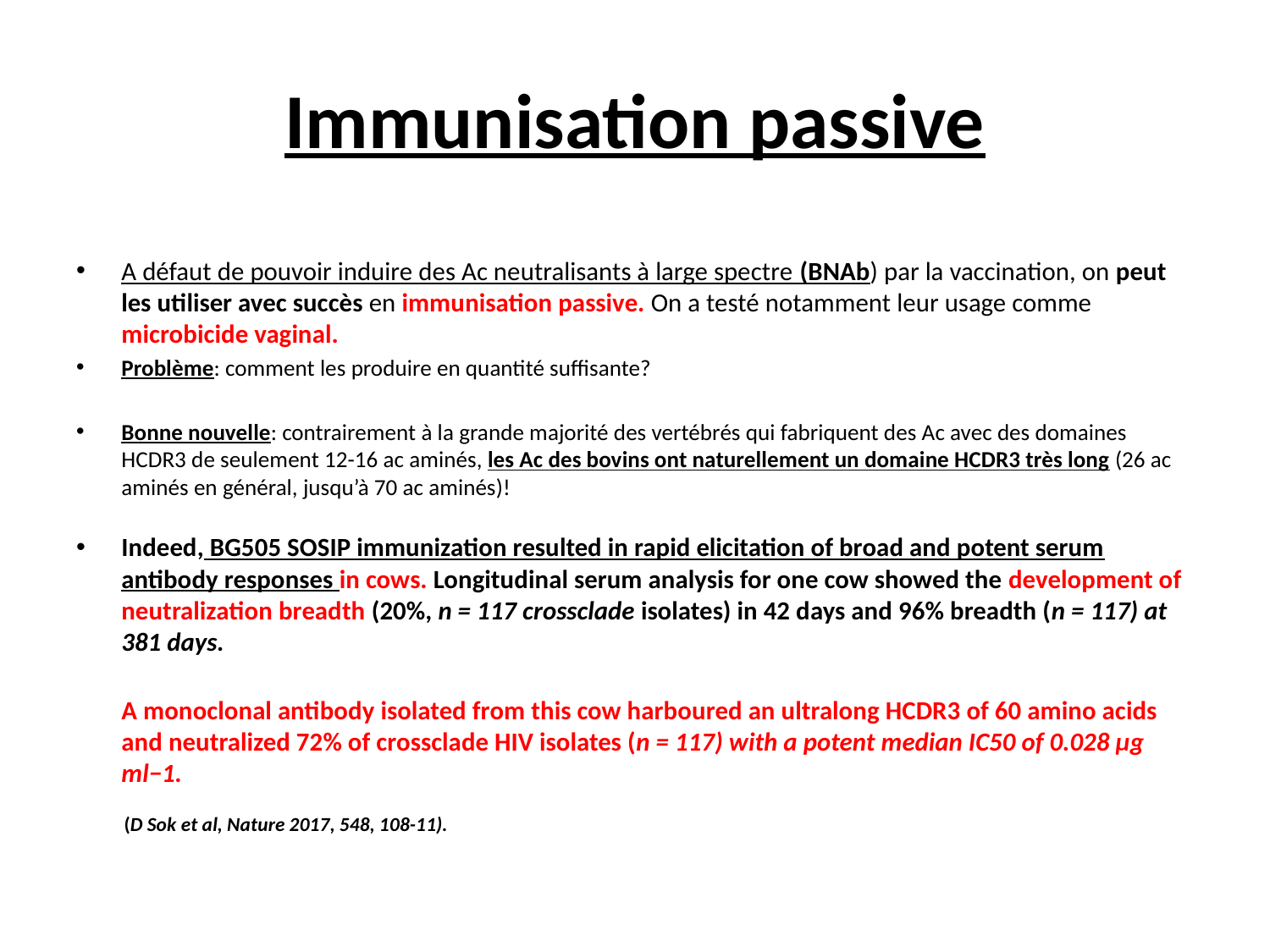

# Immunisation passive
A défaut de pouvoir induire des Ac neutralisants à large spectre (BNAb) par la vaccination, on peut les utiliser avec succès en immunisation passive. On a testé notamment leur usage comme microbicide vaginal.
Problème: comment les produire en quantité suffisante?

Bonne nouvelle: contrairement à la grande majorité des vertébrés qui fabriquent des Ac avec des domaines HCDR3 de seulement 12-16 ac aminés, les Ac des bovins ont naturellement un domaine HCDR3 très long (26 ac aminés en général, jusqu’à 70 ac aminés)!

Indeed, BG505 SOSIP immunization resulted in rapid elicitation of broad and potent serum antibody responses in cows. Longitudinal serum analysis for one cow showed the development of neutralization breadth (20%, n = 117 crossclade isolates) in 42 days and 96% breadth (n = 117) at 381 days.

	A monoclonal antibody isolated from this cow harboured an ultralong HCDR3 of 60 amino acids and neutralized 72% of crossclade HIV isolates (n = 117) with a potent median IC50 of 0.028 μg ml−1.

						 (D Sok et al, Nature 2017, 548, 108-11).